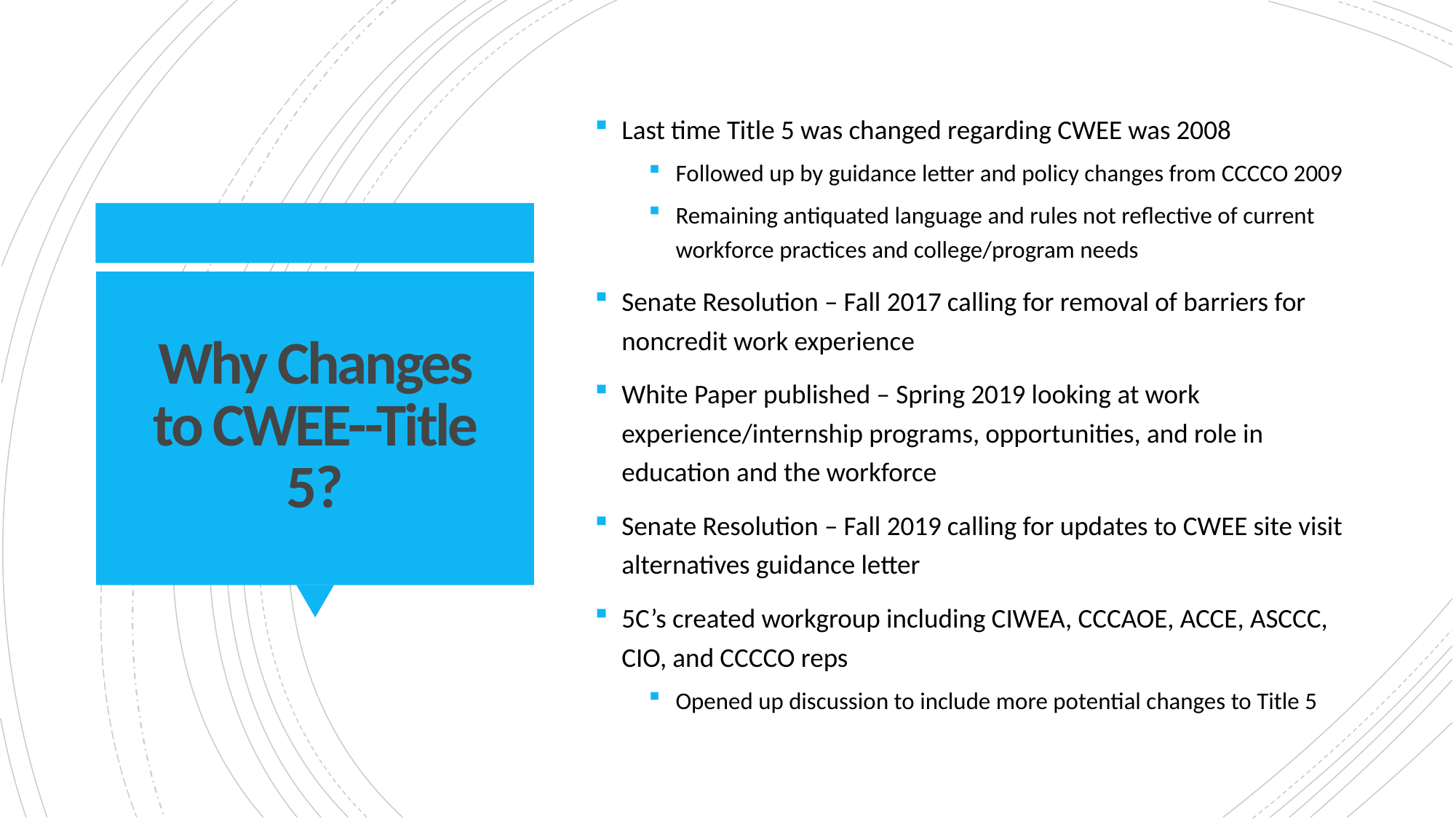

Last time Title 5 was changed regarding CWEE was 2008
Followed up by guidance letter and policy changes from CCCCO 2009
Remaining antiquated language and rules not reflective of current workforce practices and college/program needs
Senate Resolution – Fall 2017 calling for removal of barriers for noncredit work experience
White Paper published – Spring 2019 looking at work experience/internship programs, opportunities, and role in education and the workforce
Senate Resolution – Fall 2019 calling for updates to CWEE site visit alternatives guidance letter
5C’s created workgroup including CIWEA, CCCAOE, ACCE, ASCCC, CIO, and CCCCO reps
Opened up discussion to include more potential changes to Title 5
# Why Changes to CWEE--Title 5?